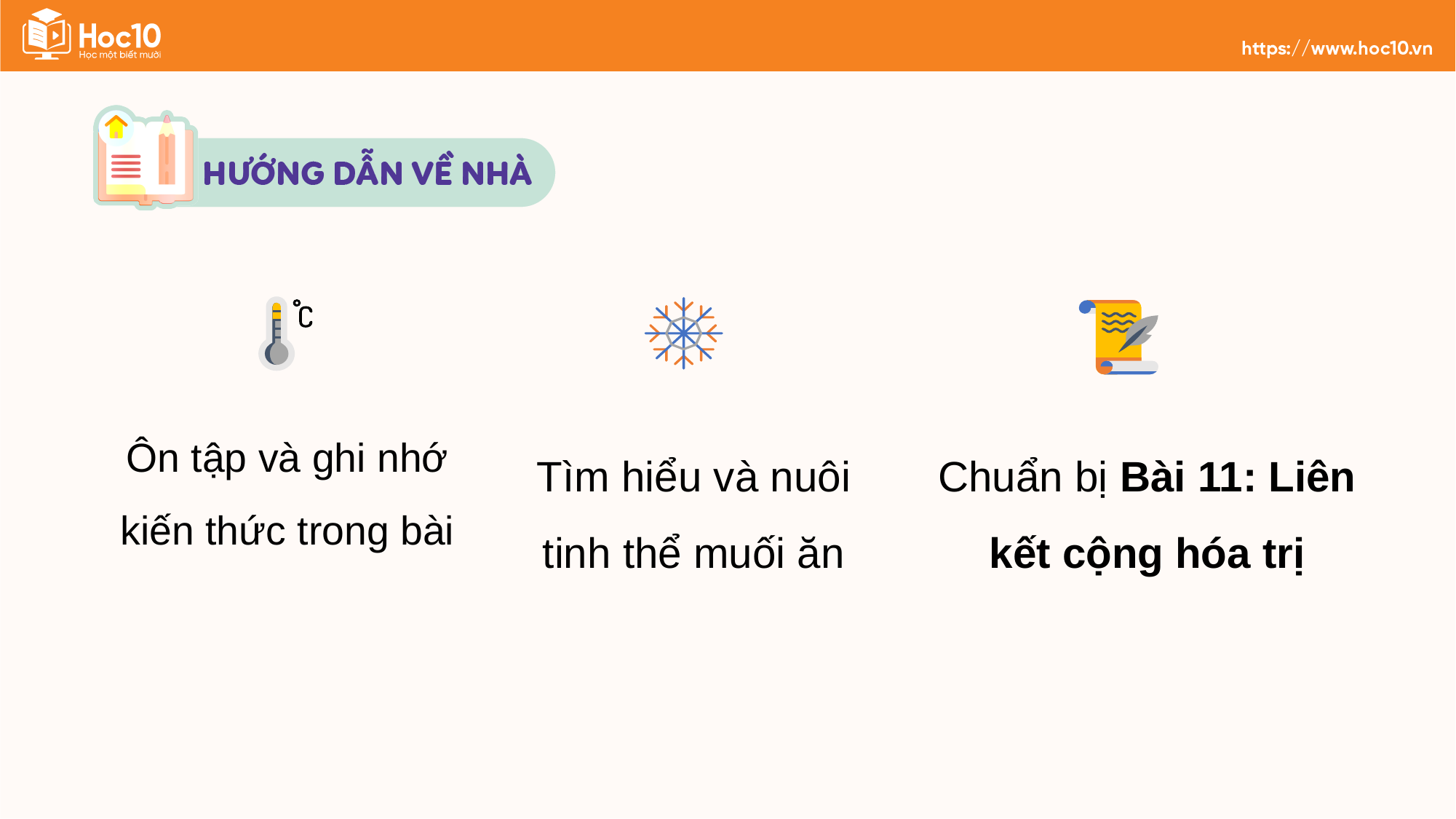

Ôn tập và ghi nhớ kiến thức trong bài
Tìm hiểu và nuôi tinh thể muối ăn
Chuẩn bị Bài 11: Liên kết cộng hóa trị